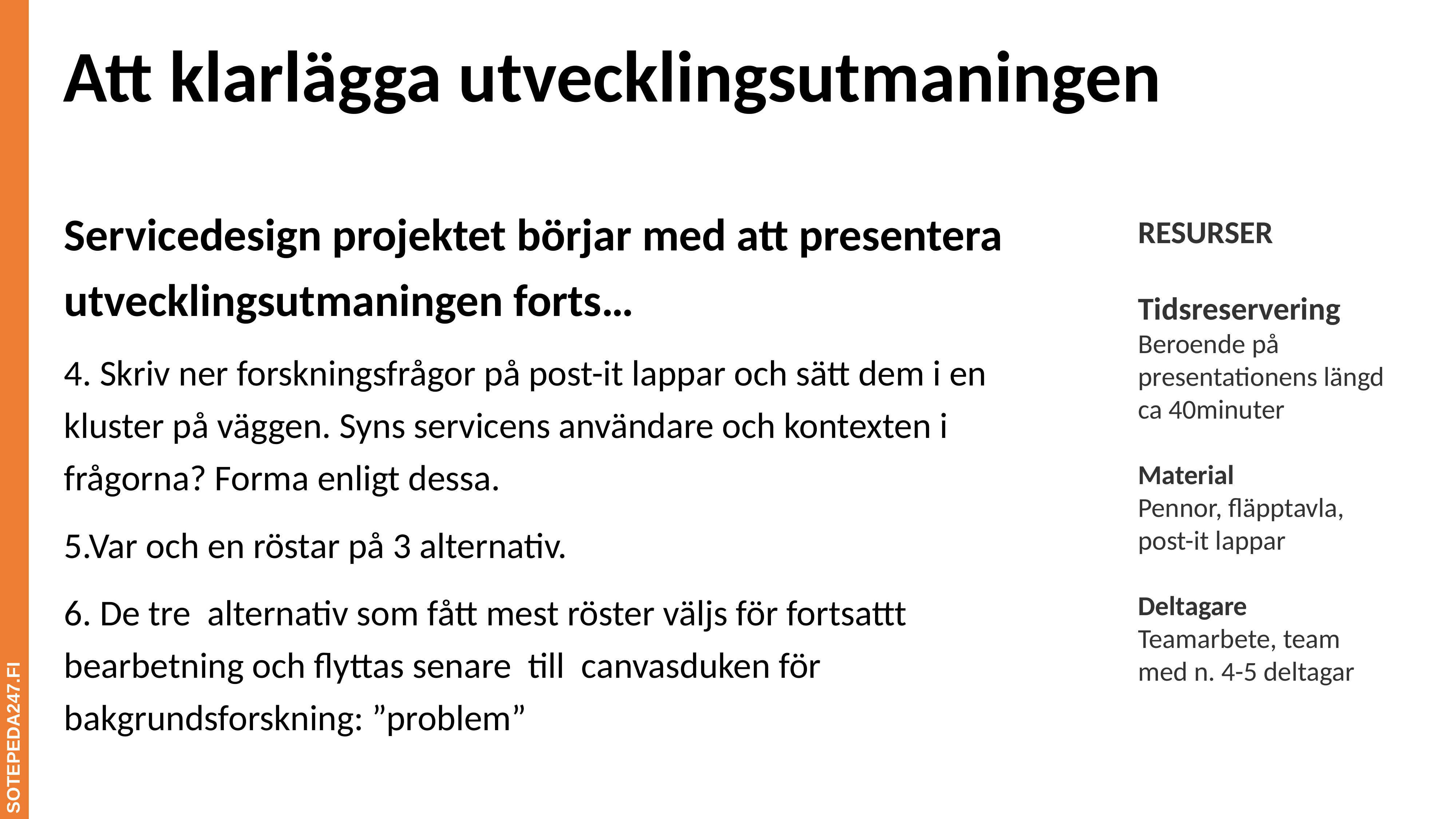

# Att klarlägga utvecklingsutmaningen
Servicedesign projektet börjar med att presentera utvecklingsutmaningen forts…
4. Skriv ner forskningsfrågor på post-it lappar och sätt dem i en kluster på väggen. Syns servicens användare och kontexten i frågorna? Forma enligt dessa.
5.Var och en röstar på 3 alternativ.
6. De tre  alternativ som fått mest röster väljs för fortsattt bearbetning och flyttas senare  till  canvasduken för bakgrundsforskning: ”problem”
RESURSER
Tidsreservering
Beroende på presentationens längd ca 40minuter

Material
Pennor, fläpptavla, post-it lappar

Deltagare
Teamarbete, team med n. 4-5 deltagar
SOTEPEDA247.FI